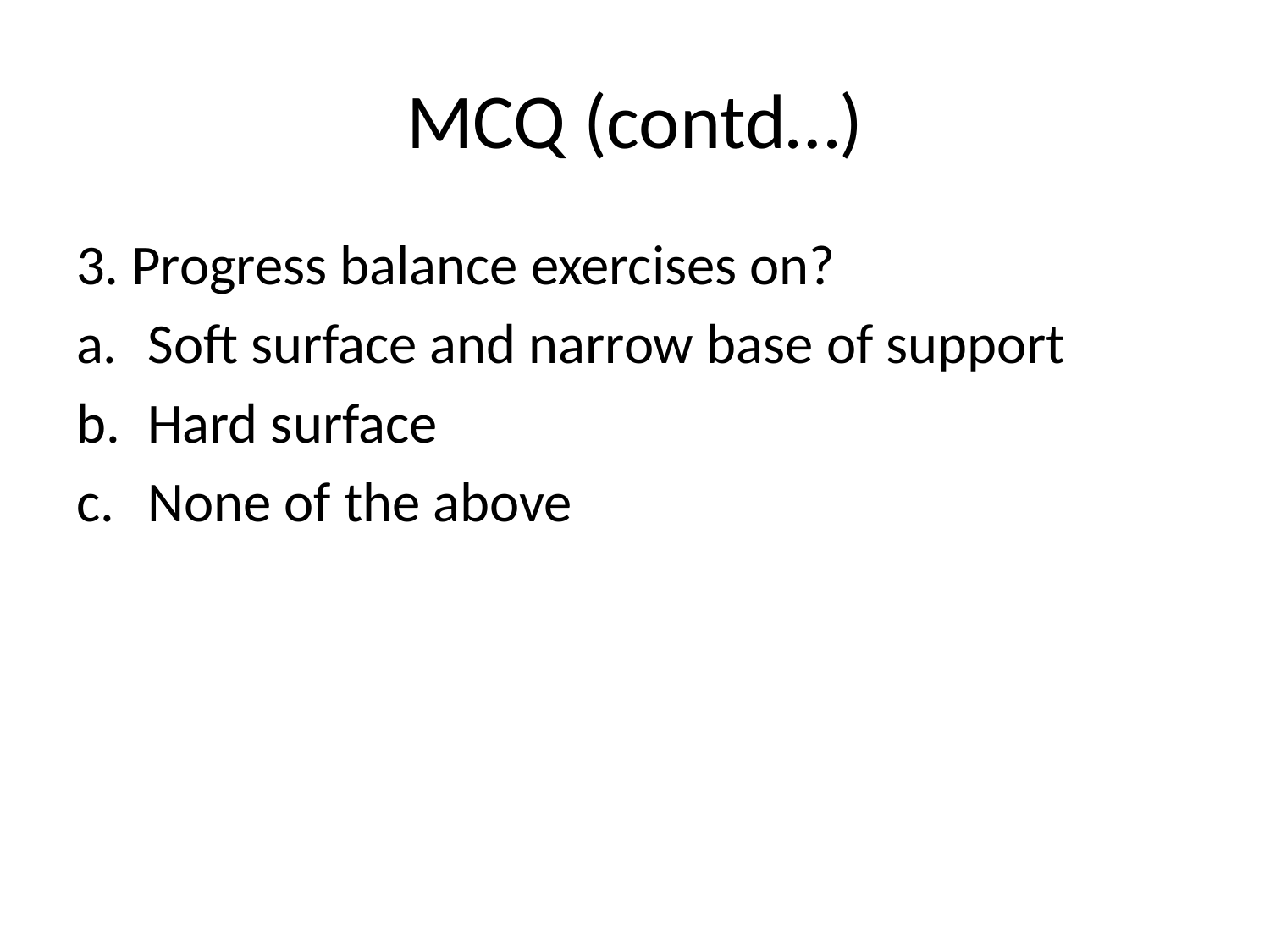

# MCQ (contd…)
3. Progress balance exercises on?
Soft surface and narrow base of support
Hard surface
None of the above